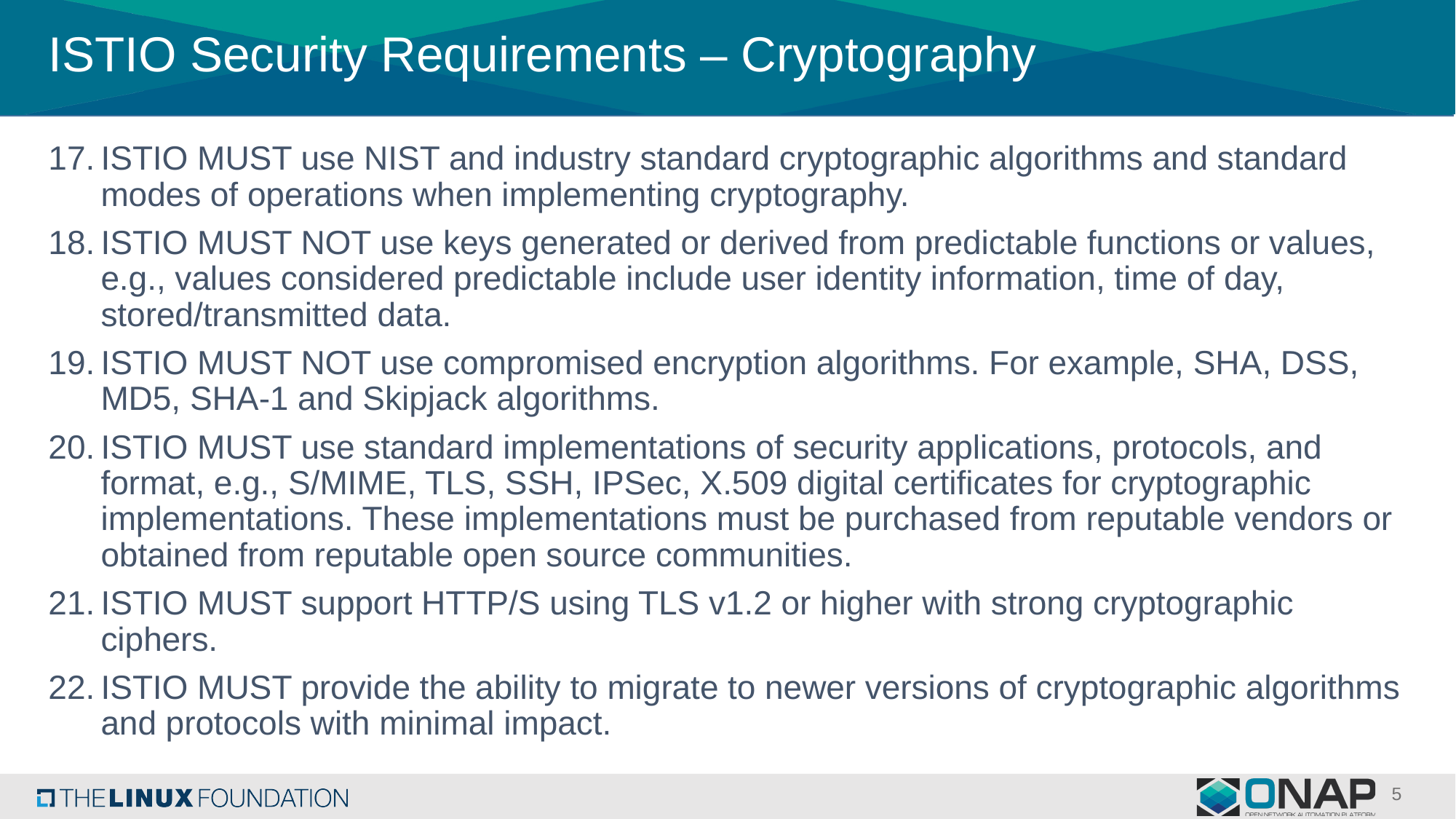

# ISTIO Security Requirements – Cryptography
ISTIO MUST use NIST and industry standard cryptographic algorithms and standard modes of operations when implementing cryptography.
ISTIO MUST NOT use keys generated or derived from predictable functions or values, e.g., values considered predictable include user identity information, time of day, stored/transmitted data.
ISTIO MUST NOT use compromised encryption algorithms. For example, SHA, DSS, MD5, SHA-1 and Skipjack algorithms.
ISTIO MUST use standard implementations of security applications, protocols, and format, e.g., S/MIME, TLS, SSH, IPSec, X.509 digital certificates for cryptographic implementations. These implementations must be purchased from reputable vendors or obtained from reputable open source communities.
ISTIO MUST support HTTP/S using TLS v1.2 or higher with strong cryptographic ciphers.
ISTIO MUST provide the ability to migrate to newer versions of cryptographic algorithms and protocols with minimal impact.

5